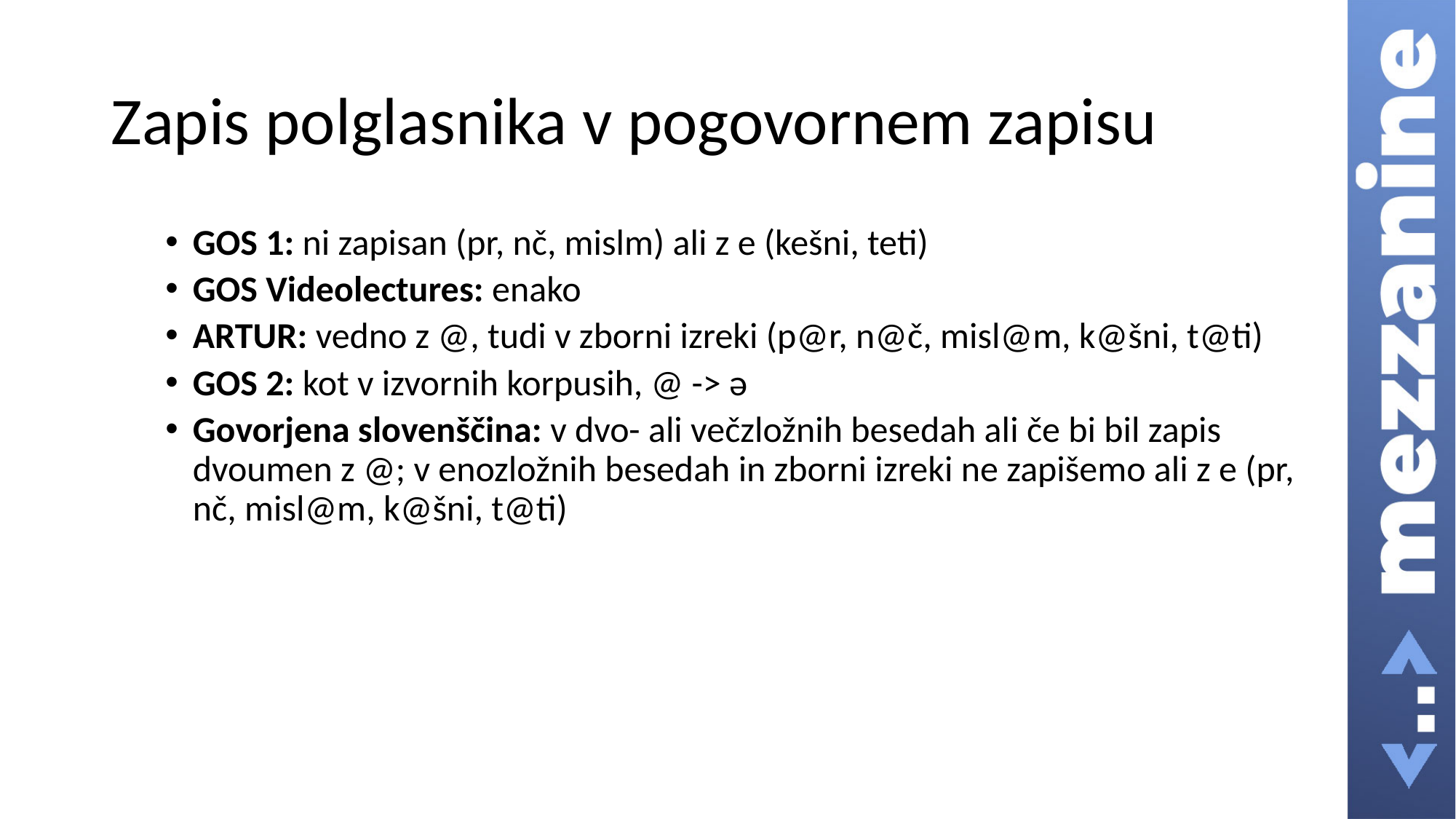

# Zapis polglasnika v pogovornem zapisu
GOS 1: ni zapisan (pr, nč, mislm) ali z e (kešni, teti)
GOS Videolectures: enako
ARTUR: vedno z @, tudi v zborni izreki (p@r, n@č, misl@m, k@šni, t@ti)
GOS 2: kot v izvornih korpusih, @ -> ə
Govorjena slovenščina: v dvo- ali večzložnih besedah ali če bi bil zapis dvoumen z @; v enozložnih besedah in zborni izreki ne zapišemo ali z e (pr, nč, misl@m, k@šni, t@ti)